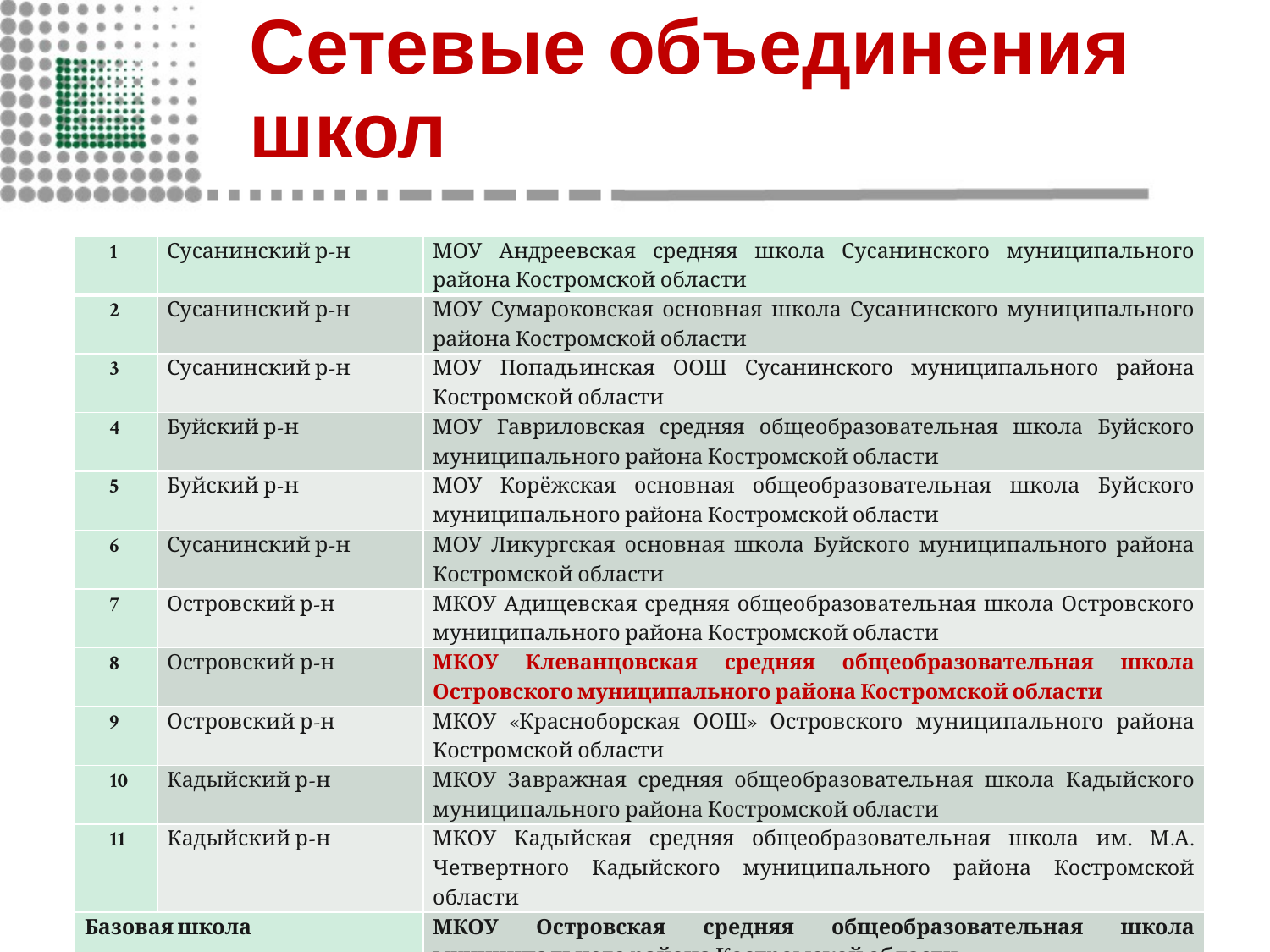

# Сетевые объединения школ
| 1 | Сусанинский р-н | МОУ Андреевская средняя школа Сусанинского муниципального района Костромской области |
| --- | --- | --- |
| 2 | Сусанинский р-н | МОУ Сумароковская основная школа Сусанинского муниципального района Костромской области |
| 3 | Сусанинский р-н | МОУ Попадьинская ООШ Сусанинского муниципального района Костромской области |
| 4 | Буйский р-н | МОУ Гавриловская средняя общеобразовательная школа Буйского муниципального района Костромской области |
| 5 | Буйский р-н | МОУ Корёжская основная общеобразовательная школа Буйского муниципального района Костромской области |
| 6 | Сусанинский р-н | МОУ Ликургская основная школа Буйского муниципального района Костромской области |
| 7 | Островский р-н | МКОУ Адищевская средняя общеобразовательная школа Островского муниципального района Костромской области |
| 8 | Островский р-н | МКОУ Клеванцовская средняя общеобразовательная школа Островского муниципального района Костромской области |
| 9 | Островский р-н | МКОУ «Красноборская ООШ» Островского муниципального района Костромской области |
| 10 | Кадыйский р-н | МКОУ Завражная средняя общеобразовательная школа Кадыйского муниципального района Костромской области |
| 11 | Кадыйский р-н | МКОУ Кадыйская средняя общеобразовательная школа им. М.А. Четвертного Кадыйского муниципального района Костромской области |
| Базовая школа |  | МКОУ Островская средняя общеобразовательная школа муниципального района Костромской области |